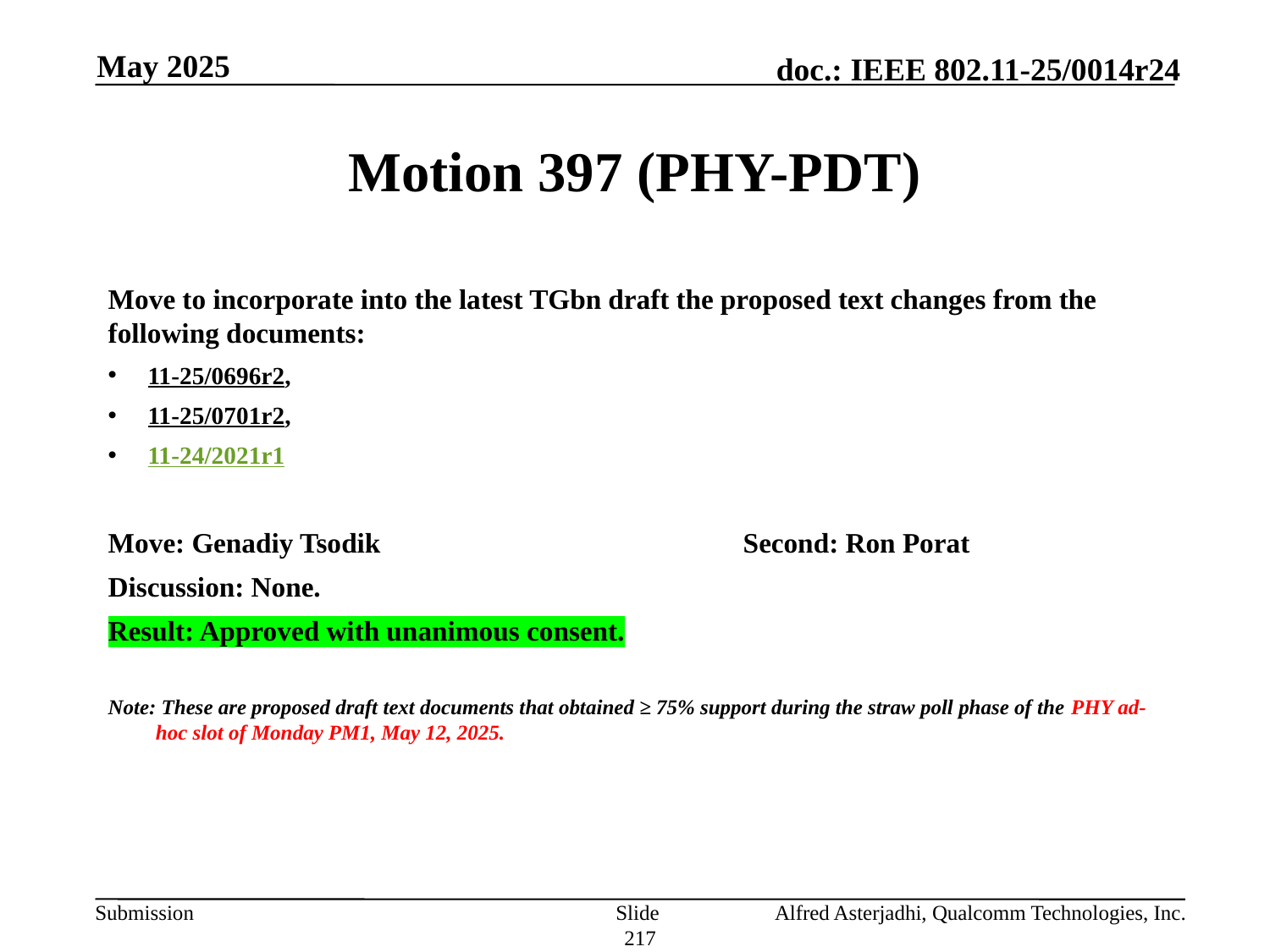

May 2025
# Motion 397 (PHY-PDT)
Move to incorporate into the latest TGbn draft the proposed text changes from the following documents:
11-25/0696r2,
11-25/0701r2,
11-24/2021r1

Move: Genadiy Tsodik			Second: Ron Porat
Discussion: None.
Result: Approved with unanimous consent.

Note: These are proposed draft text documents that obtained ≥ 75% support during the straw poll phase of the PHY ad-hoc slot of Monday PM1, May 12, 2025.
Slide 217
Alfred Asterjadhi, Qualcomm Technologies, Inc.